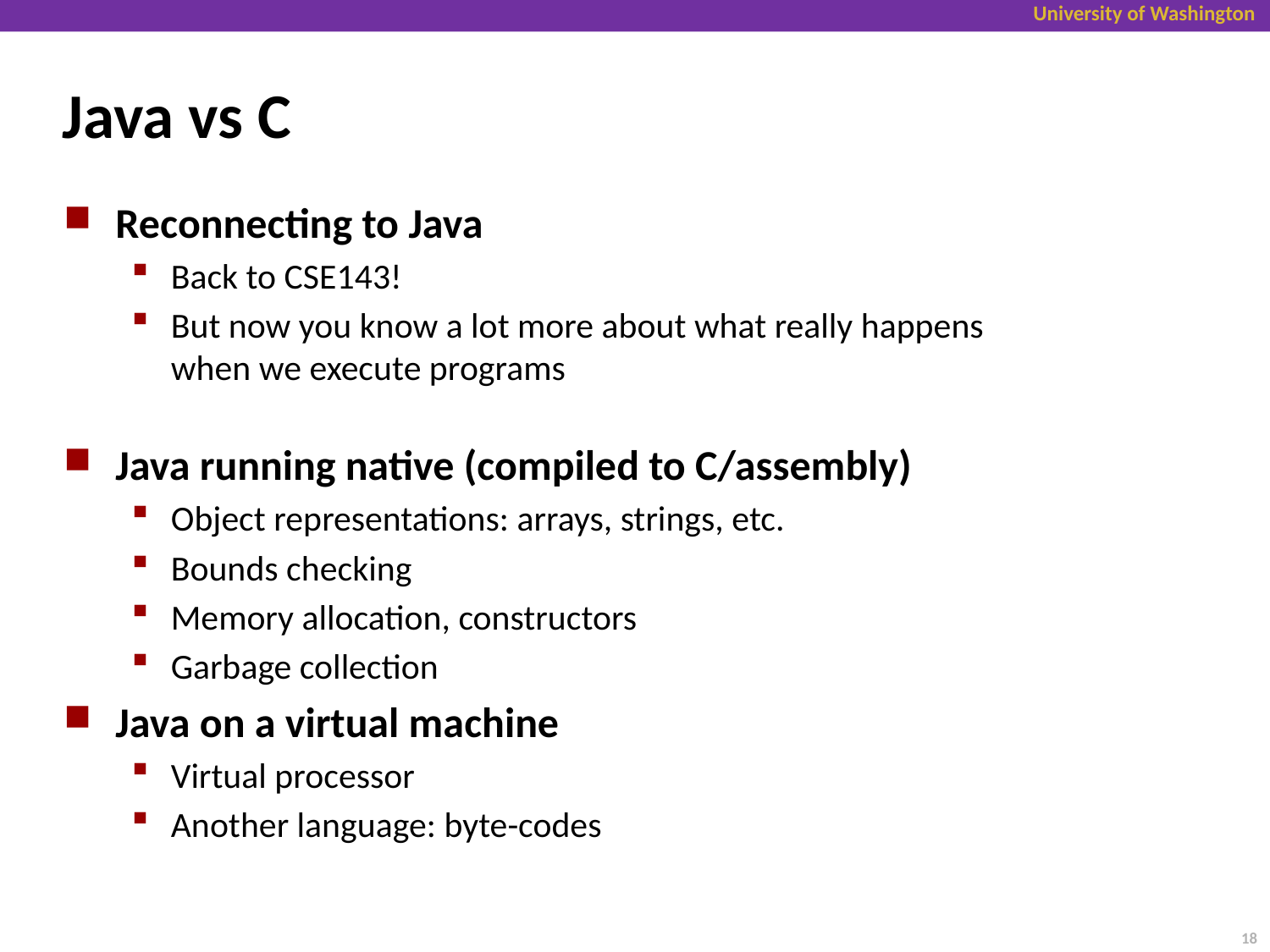

# Java vs C
Reconnecting to Java
Back to CSE143!
But now you know a lot more about what really happens
when we execute programs
Java running native (compiled to C/assembly)
Object representations: arrays, strings, etc.
Bounds checking
Memory allocation, constructors
Garbage collection
Java on a virtual machine
Virtual processor
Another language: byte-codes

18